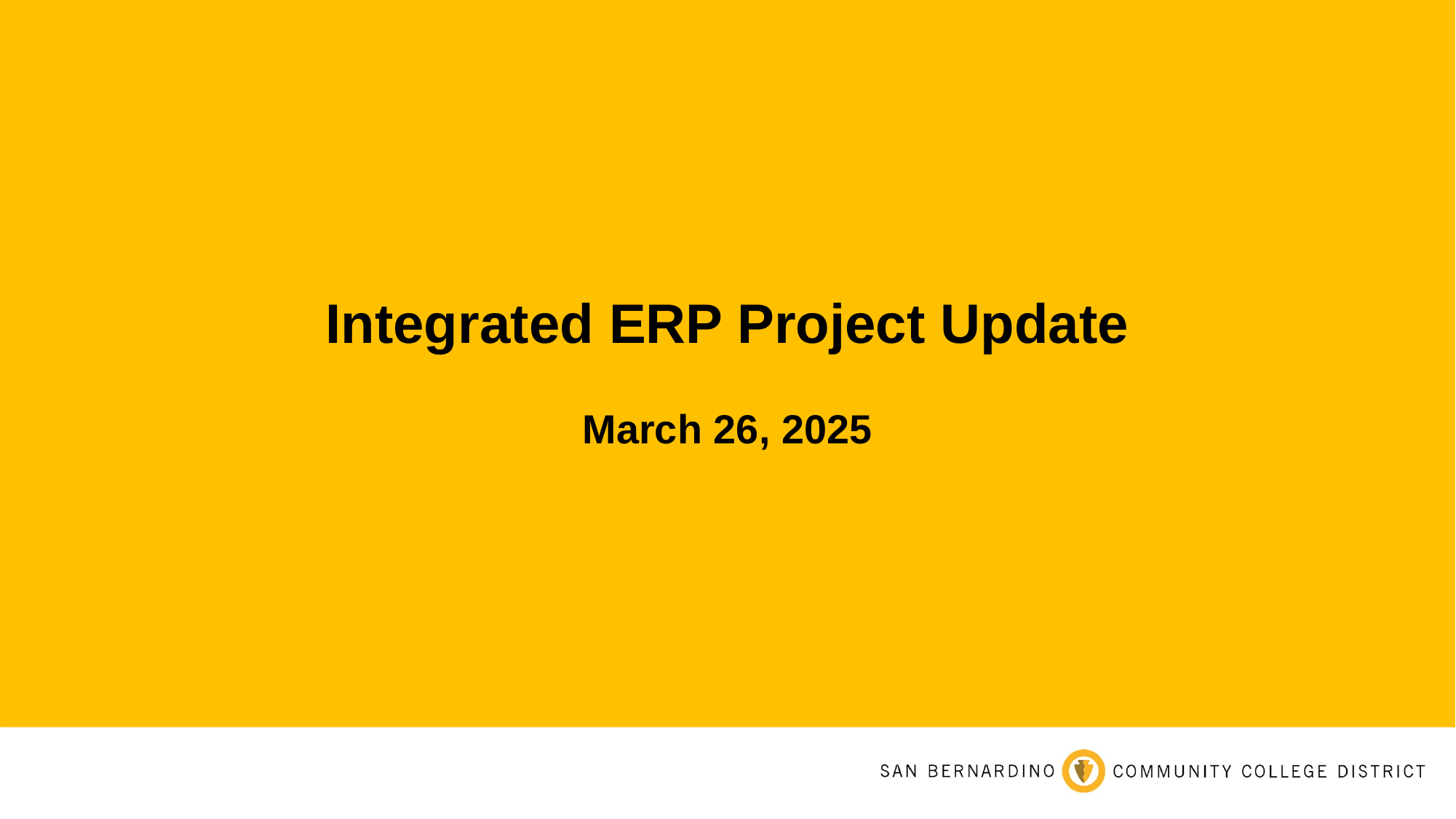

# Integrated ERP Project Update March 26, 2025